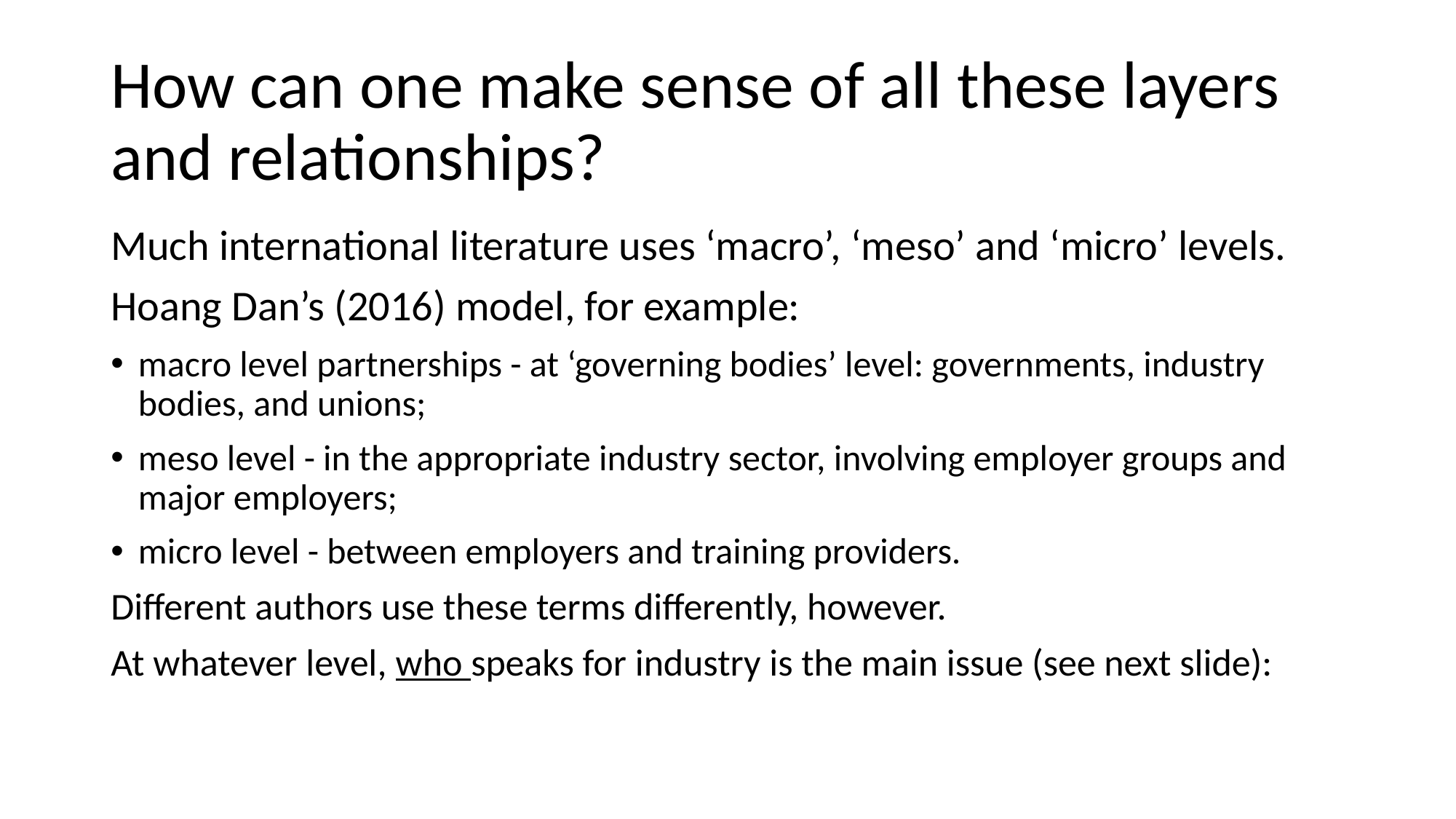

# How can one make sense of all these layers and relationships?
Much international literature uses ‘macro’, ‘meso’ and ‘micro’ levels.
Hoang Dan’s (2016) model, for example:
macro level partnerships - at ‘governing bodies’ level: governments, industry bodies, and unions;
meso level - in the appropriate industry sector, involving employer groups and major employers;
micro level - between employers and training providers.
Different authors use these terms differently, however.
At whatever level, who speaks for industry is the main issue (see next slide):